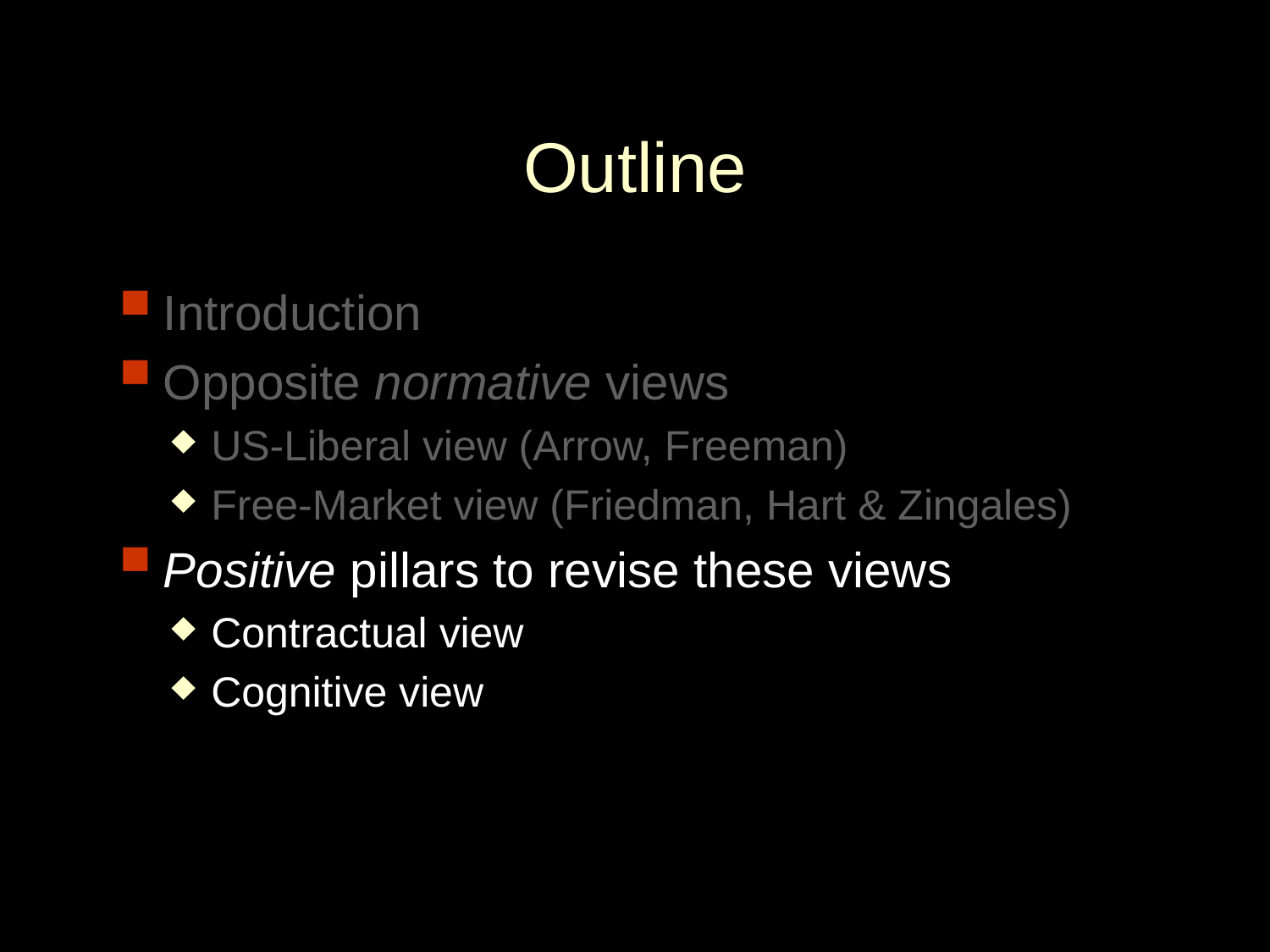

# Outline
Introduction
Opposite normative views
US-Liberal view (Arrow, Freeman)
Free-Market view (Friedman, Hart & Zingales)
Positive pillars to revise these views
Contractual view
Cognitive view